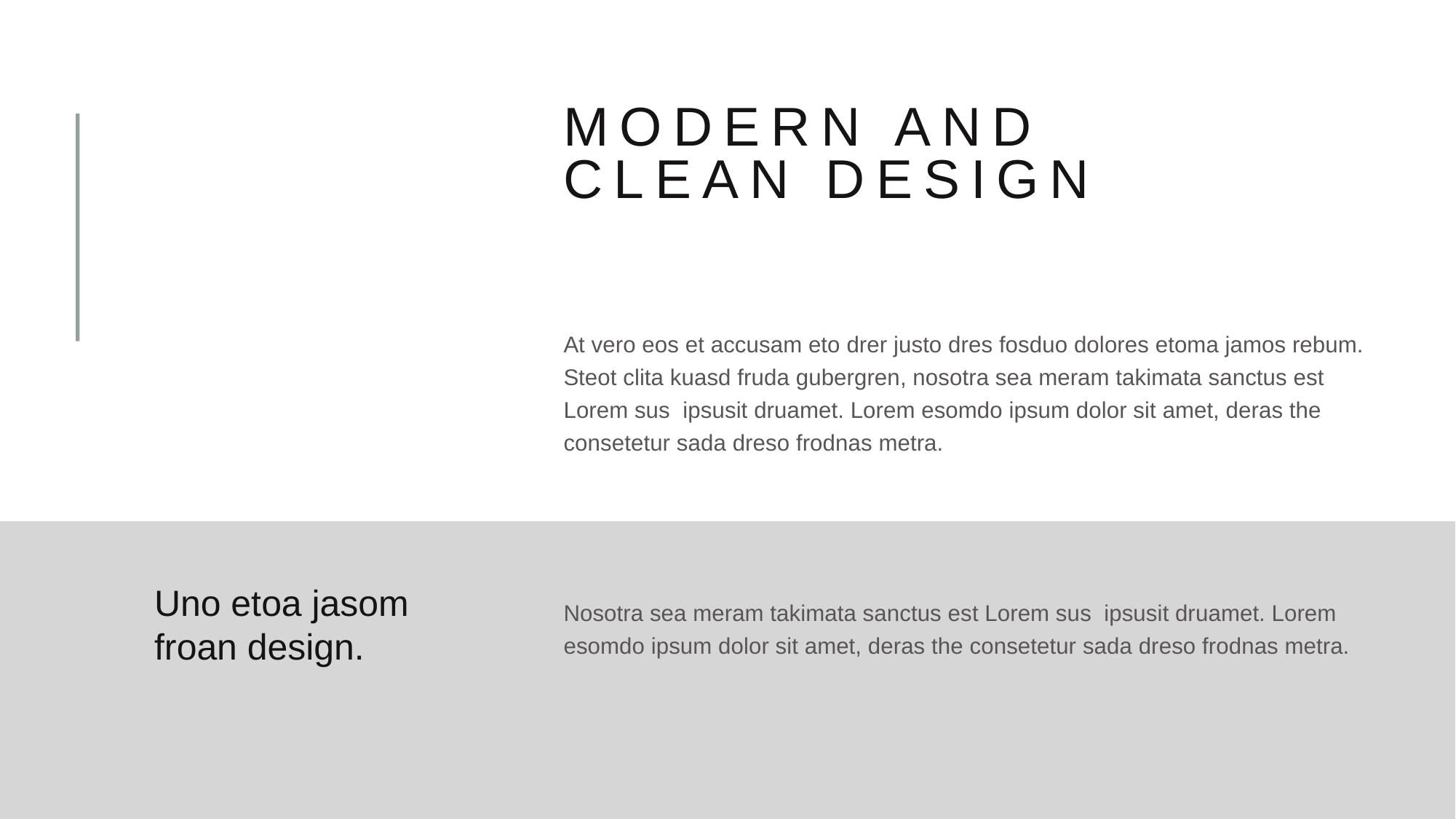

MODERN AND
CLEAN DESIGN

At vero eos et accusam eto drer justo dres fosduo dolores etoma jamos rebum. Steot clita kuasd fruda gubergren, nosotra sea meram takimata sanctus est Lorem sus  ipsusit druamet. Lorem esomdo ipsum dolor sit amet, deras the consetetur sada dreso frodnas metra.

Uno etoa jasom froan design.
Nosotra sea meram takimata sanctus est Lorem sus  ipsusit druamet. Lorem esomdo ipsum dolor sit amet, deras the consetetur sada dreso frodnas metra.